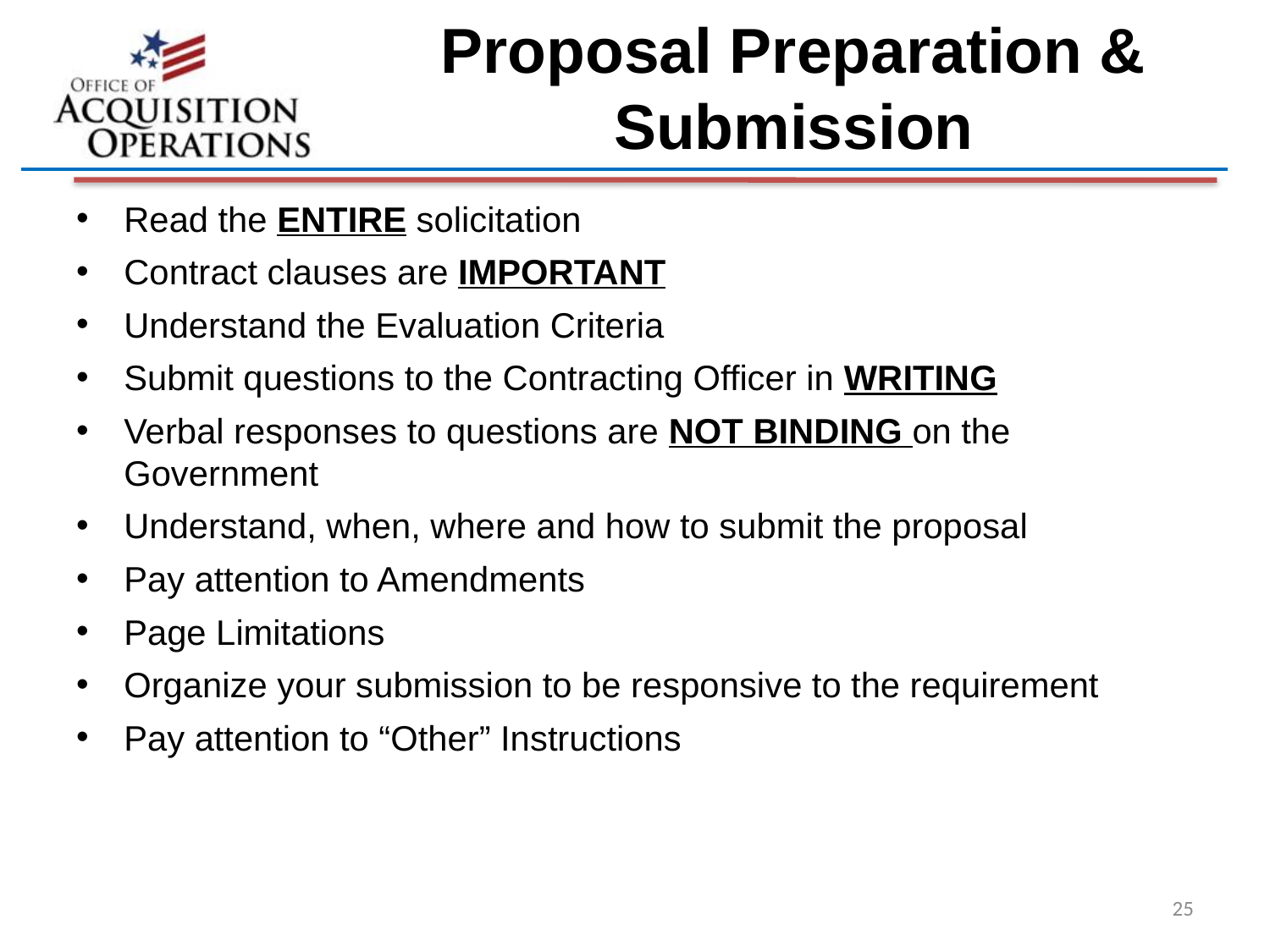

# Proposal Preparation & Submission
Read the ENTIRE solicitation
Contract clauses are IMPORTANT
Understand the Evaluation Criteria
Submit questions to the Contracting Officer in WRITING
Verbal responses to questions are NOT BINDING on the Government
Understand, when, where and how to submit the proposal
Pay attention to Amendments
Page Limitations
Organize your submission to be responsive to the requirement
Pay attention to “Other” Instructions
25